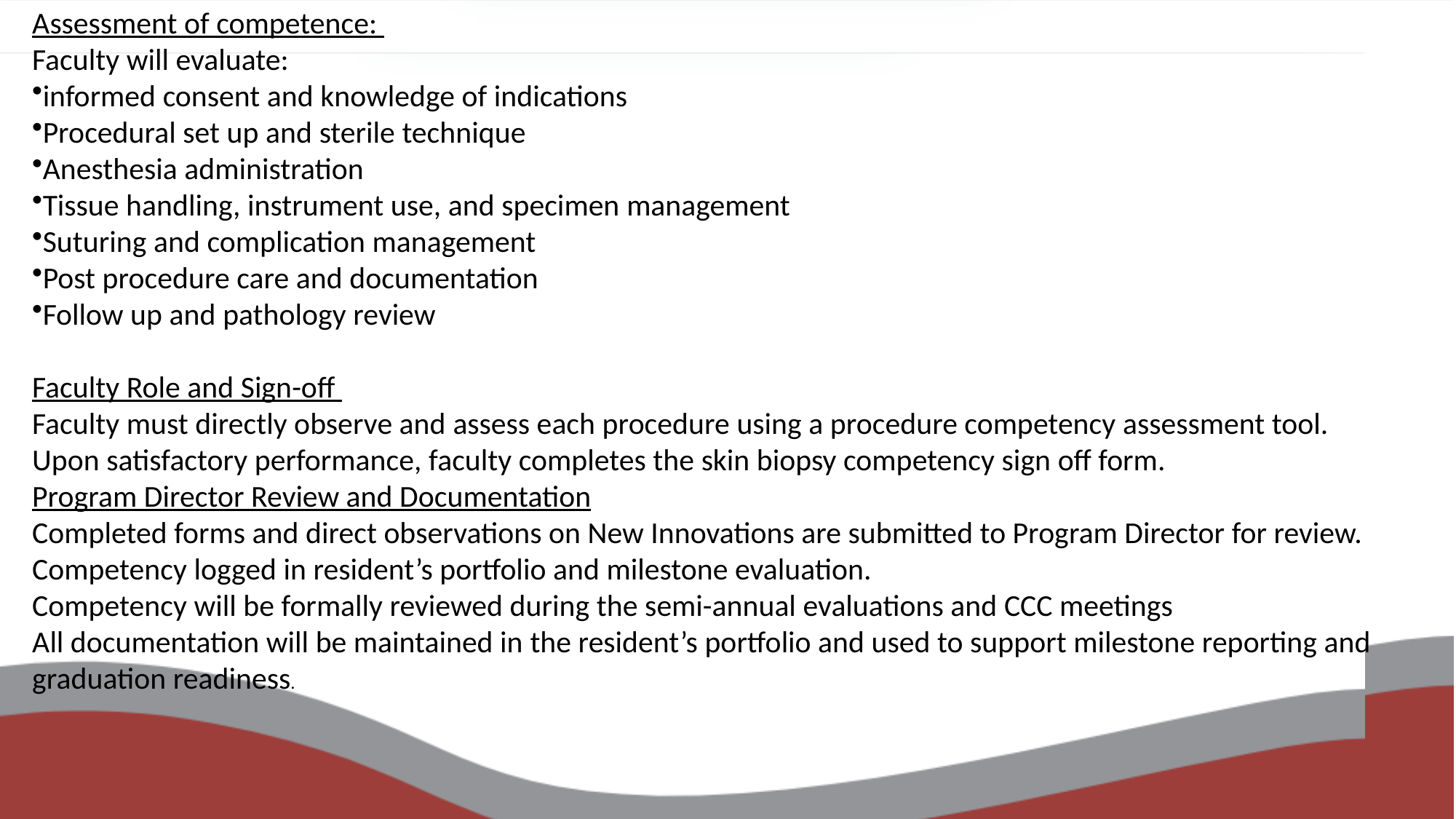

Assessment of competence:
Faculty will evaluate:
informed consent and knowledge of indications
Procedural set up and sterile technique
Anesthesia administration
Tissue handling, instrument use, and specimen management
Suturing and complication management
Post procedure care and documentation
Follow up and pathology review

Faculty Role and Sign-off
Faculty must directly observe and assess each procedure using a procedure competency assessment tool.
Upon satisfactory performance, faculty completes the skin biopsy competency sign off form.
Program Director Review and Documentation
Completed forms and direct observations on New Innovations are submitted to Program Director for review.
Competency logged in resident’s portfolio and milestone evaluation.
Competency will be formally reviewed during the semi-annual evaluations and CCC meetings
All documentation will be maintained in the resident’s portfolio and used to support milestone reporting and graduation readiness.